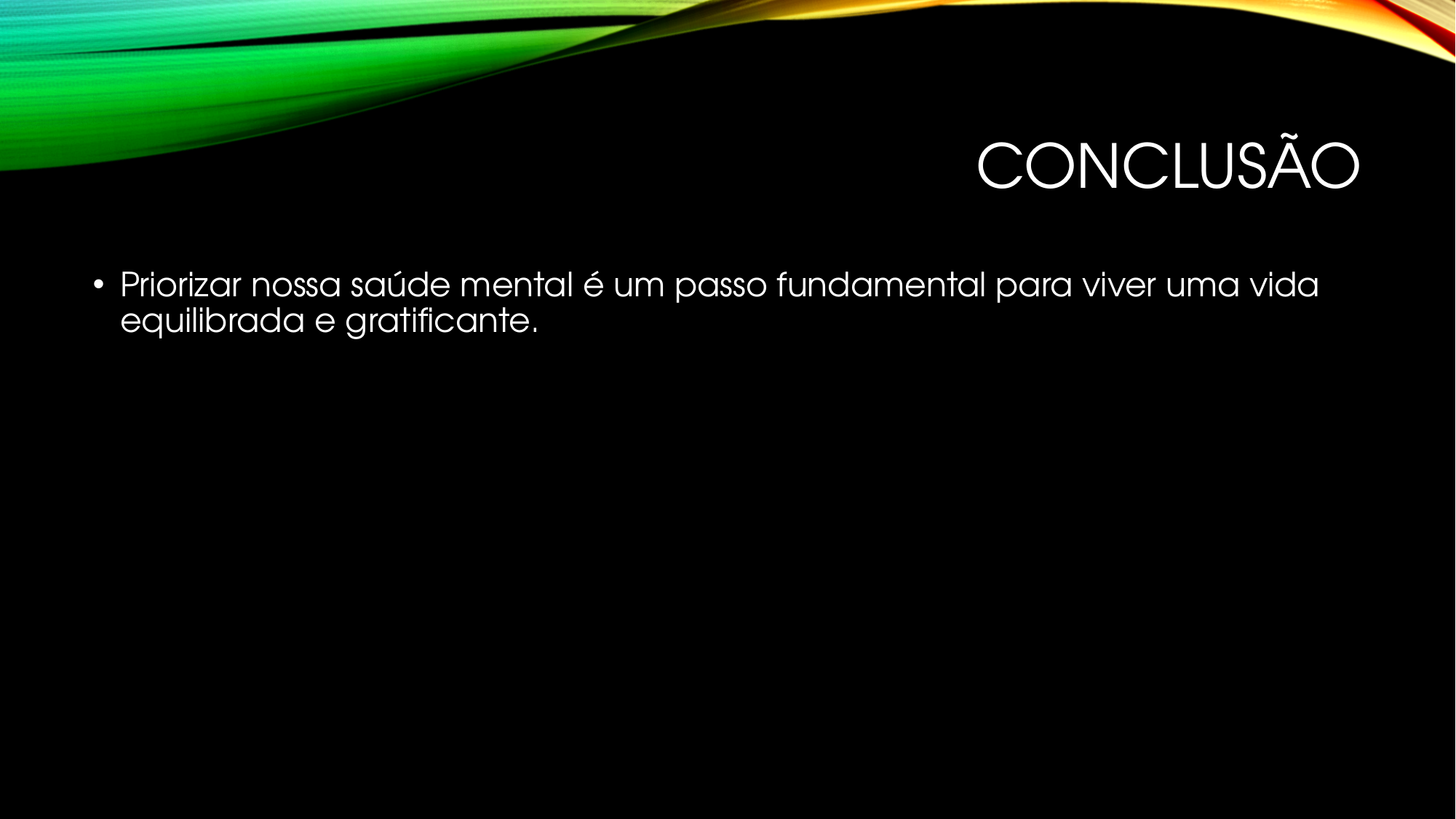

# Conclusão
Priorizar nossa saúde mental é um passo fundamental para viver uma vida equilibrada e gratificante.